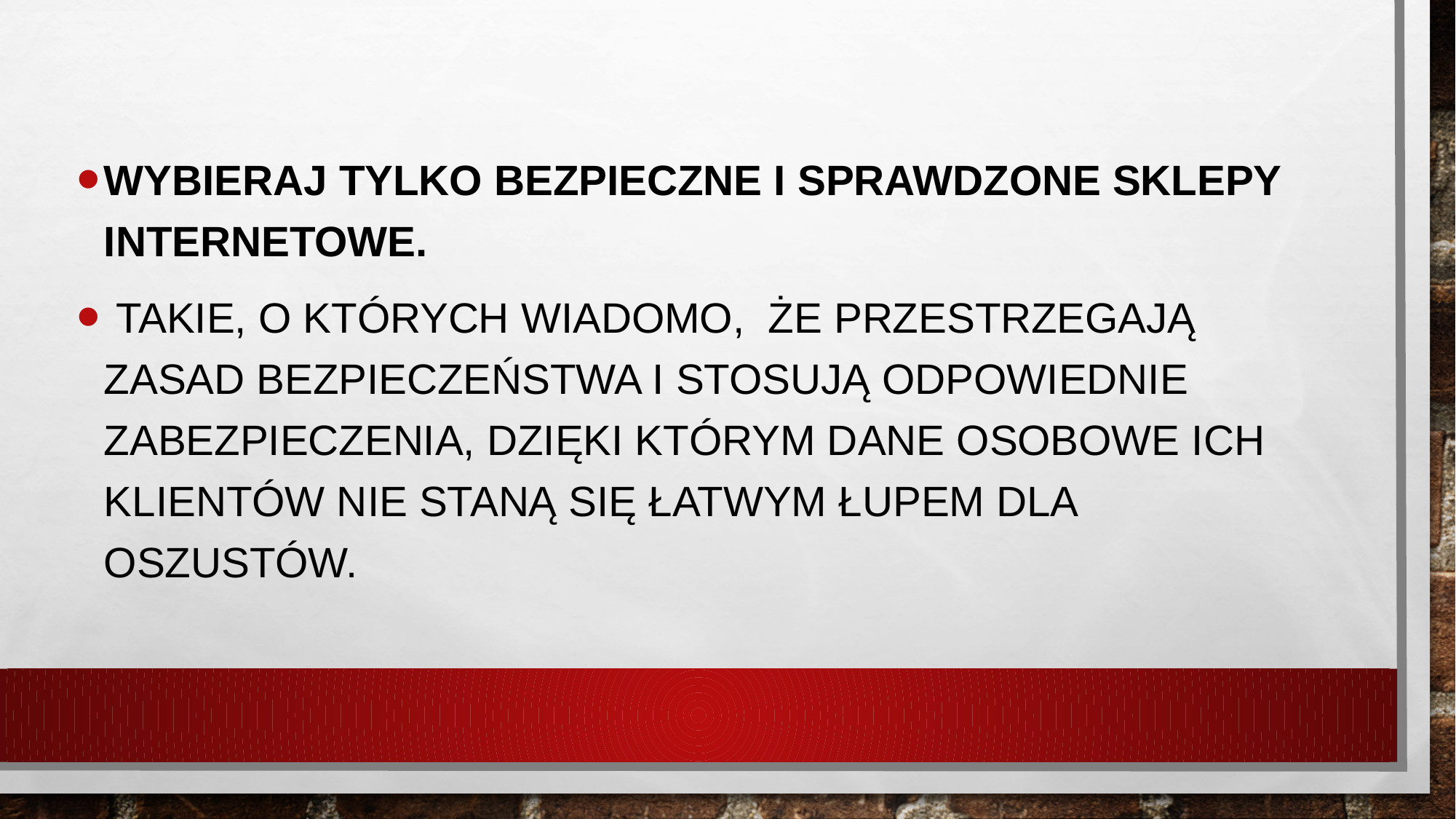

Wybieraj tylko bezpieczne i sprawdzone sklepy internetowe.
 takie, o których wiadomo,  że przestrzegają zasad bezpieczeństwa i stosują odpowiednie zabezpieczenia, dzięki którym dane osobowe ich klientów nie staną się łatwym łupem dla oszustów.